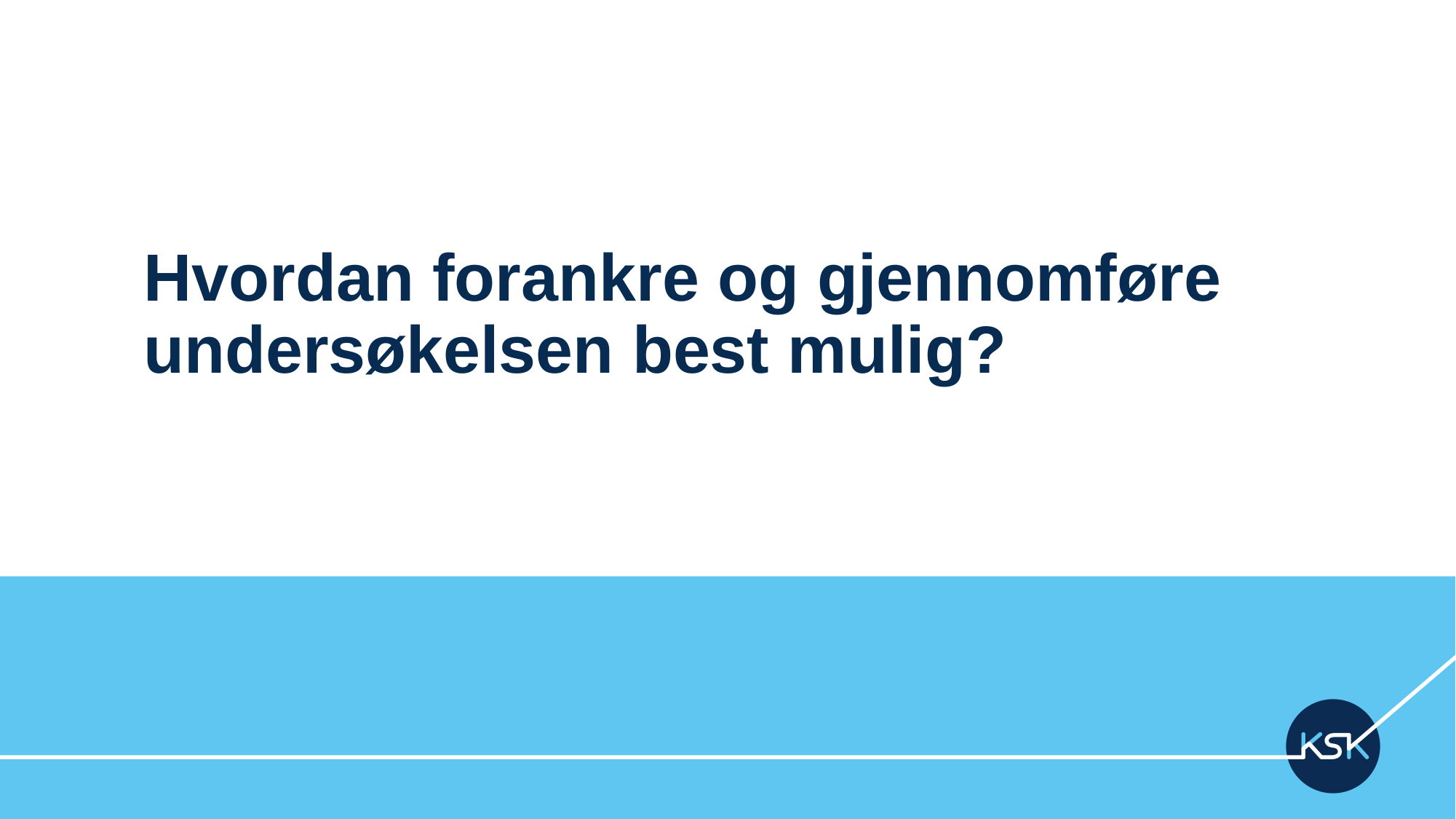

# Hvordan forankre og gjennomføre undersøkelsen best mulig?